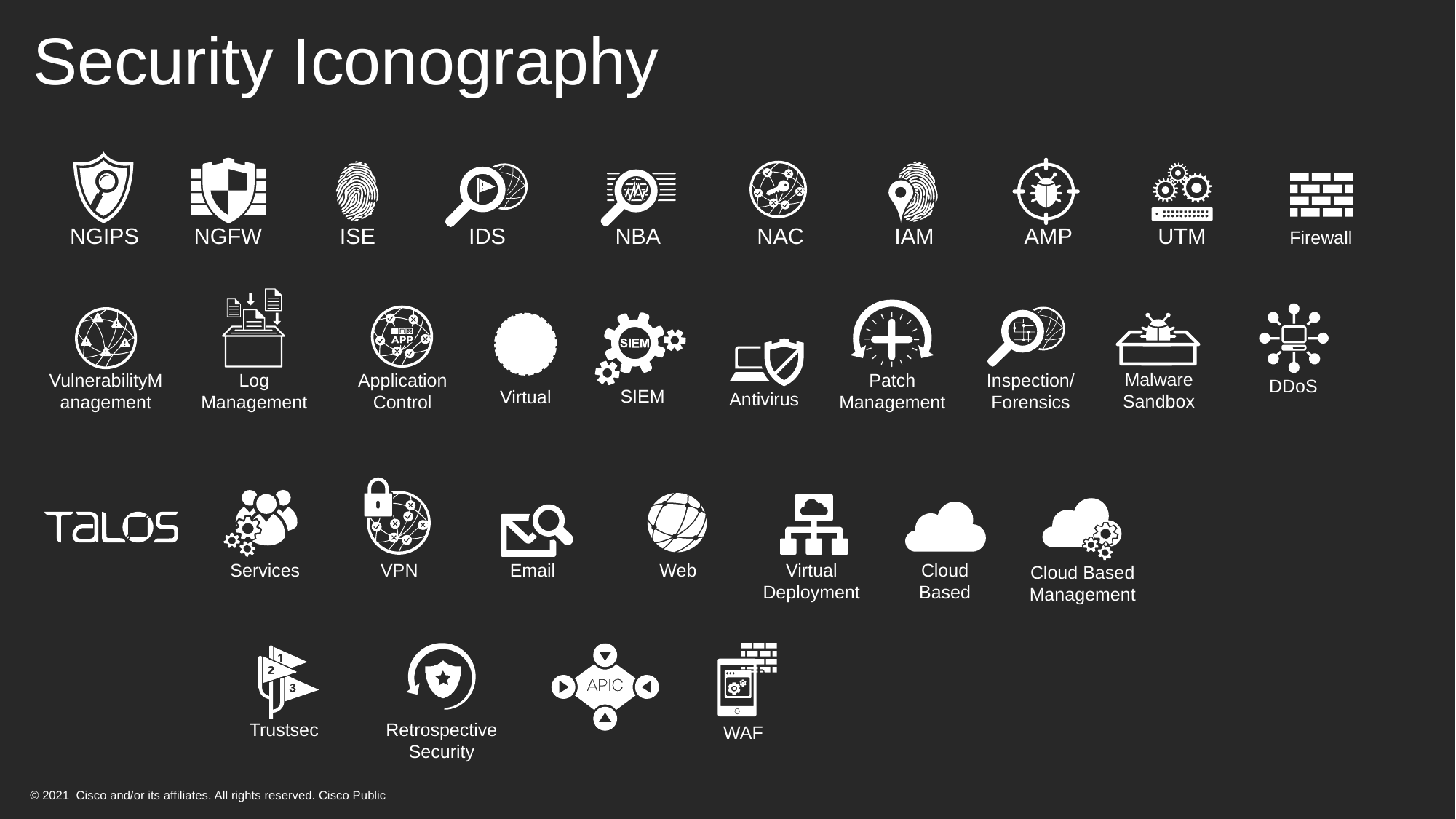

# Security Iconography

Firewall
IDS
IAM
UTM
NGIPS
NGFW
ISE
NBA
NAC
AMP

Malware
Sandbox
Patch
Management
VulnerabilityManagement
Inspection/
Forensics
Log
Management
Application
Control
DDoS
SIEM
Virtual
Antivirus

Services
Email
Virtual
Deployment
Cloud Based
VPN
Web
Cloud Based
Management

Retrospective
Security
Trustsec
WAF